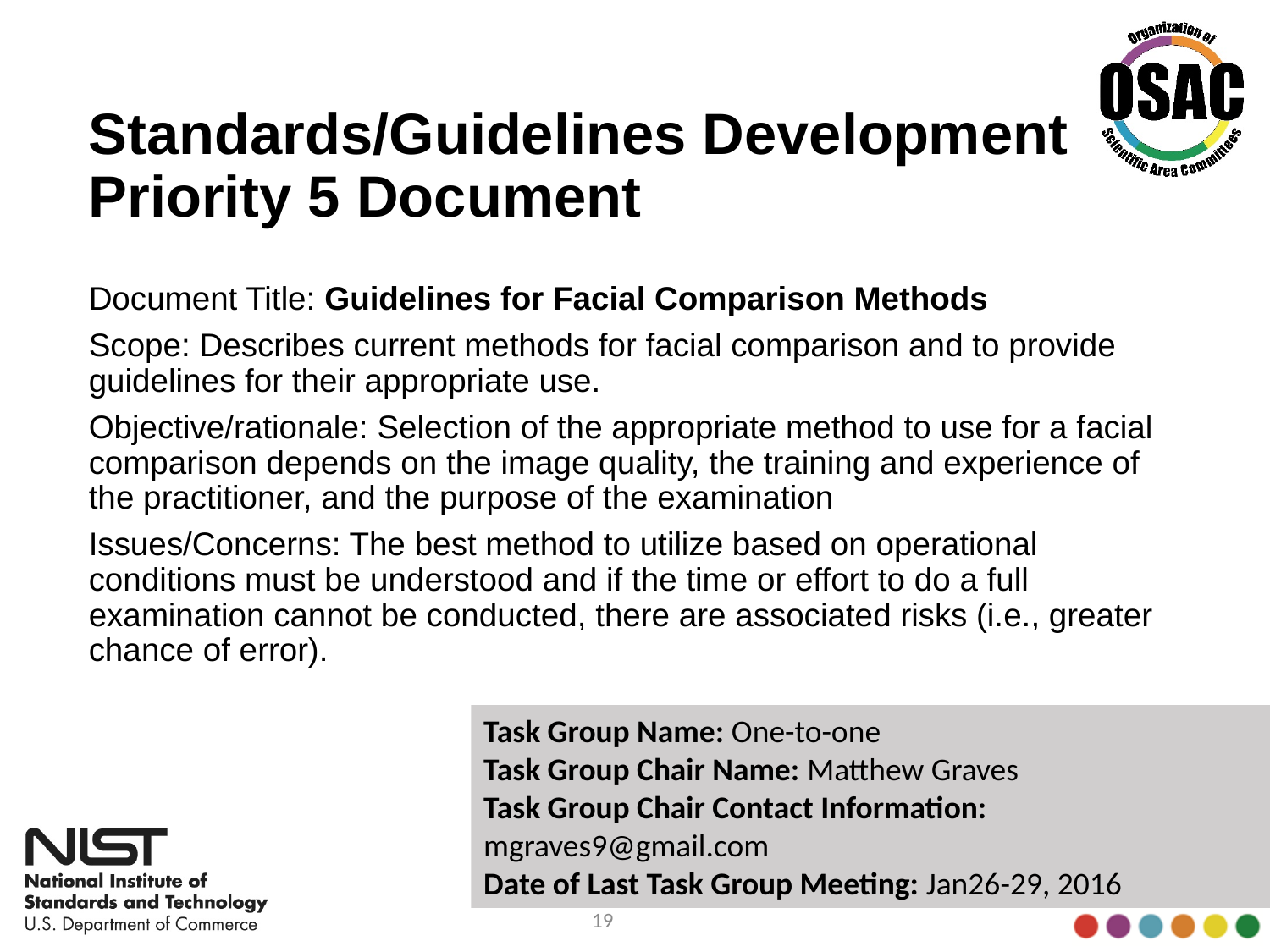

# Standards/Guidelines Development Priority 5 Document
Document Title: Guidelines for Facial Comparison Methods
Scope: Describes current methods for facial comparison and to provide guidelines for their appropriate use.
Objective/rationale: Selection of the appropriate method to use for a facial comparison depends on the image quality, the training and experience of the practitioner, and the purpose of the examination
Issues/Concerns: The best method to utilize based on operational conditions must be understood and if the time or effort to do a full examination cannot be conducted, there are associated risks (i.e., greater chance of error).

Task Group Name: One-to-one
Task Group Chair Name: Matthew Graves
Task Group Chair Contact Information: mgraves9@gmail.com
Date of Last Task Group Meeting: Jan26-29, 2016
19